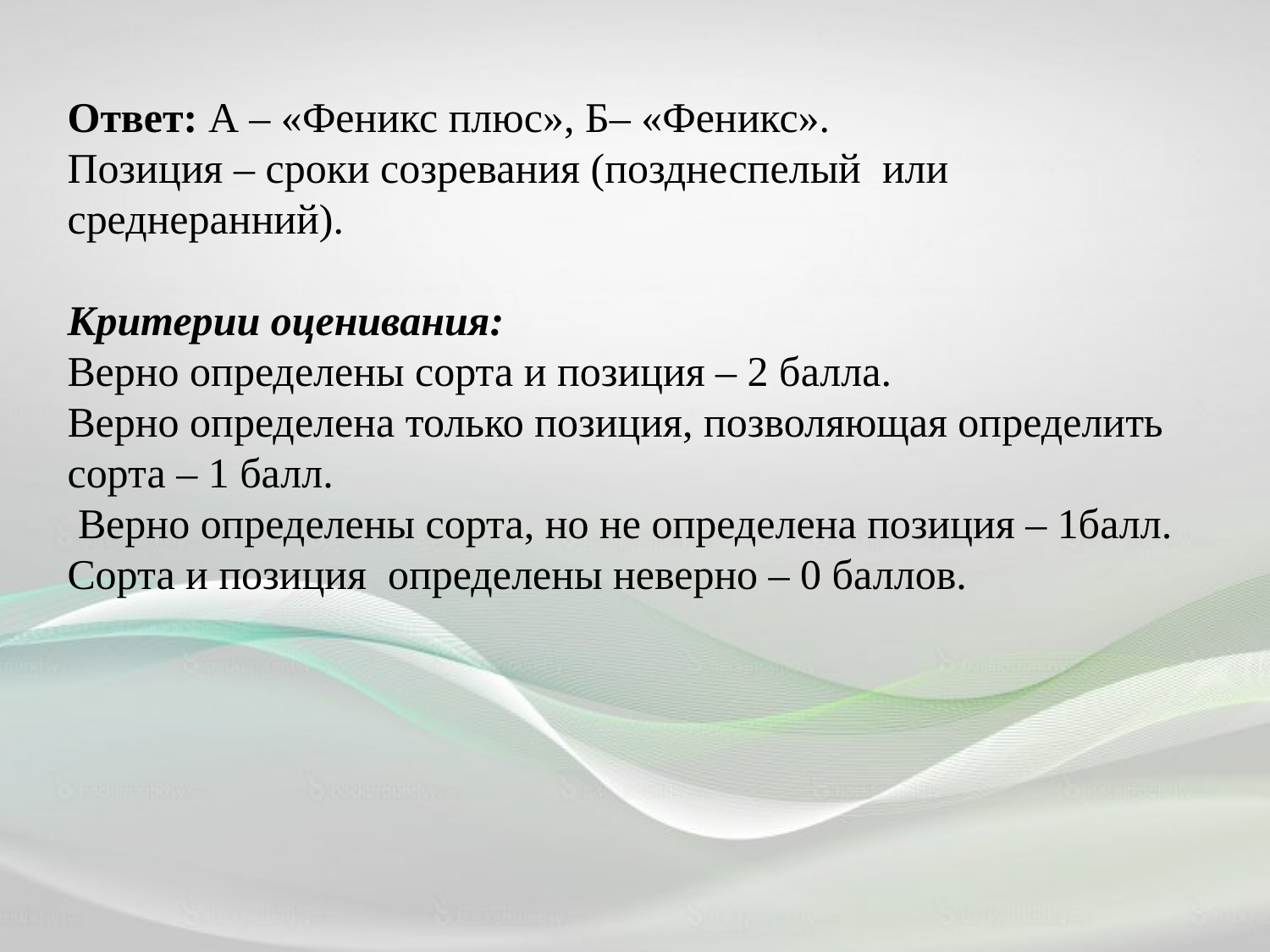

Ответ: А – «Феникс плюс», Б– «Феникс».
Позиция – сроки созревания (позднеспелый  или среднеранний).
Критерии оценивания:
Верно определены сорта и позиция – 2 балла.
Верно определена только позиция, позволяющая определить сорта – 1 балл.
 Верно определены сорта, но не определена позиция – 1балл.
Сорта и позиция  определены неверно – 0 баллов.